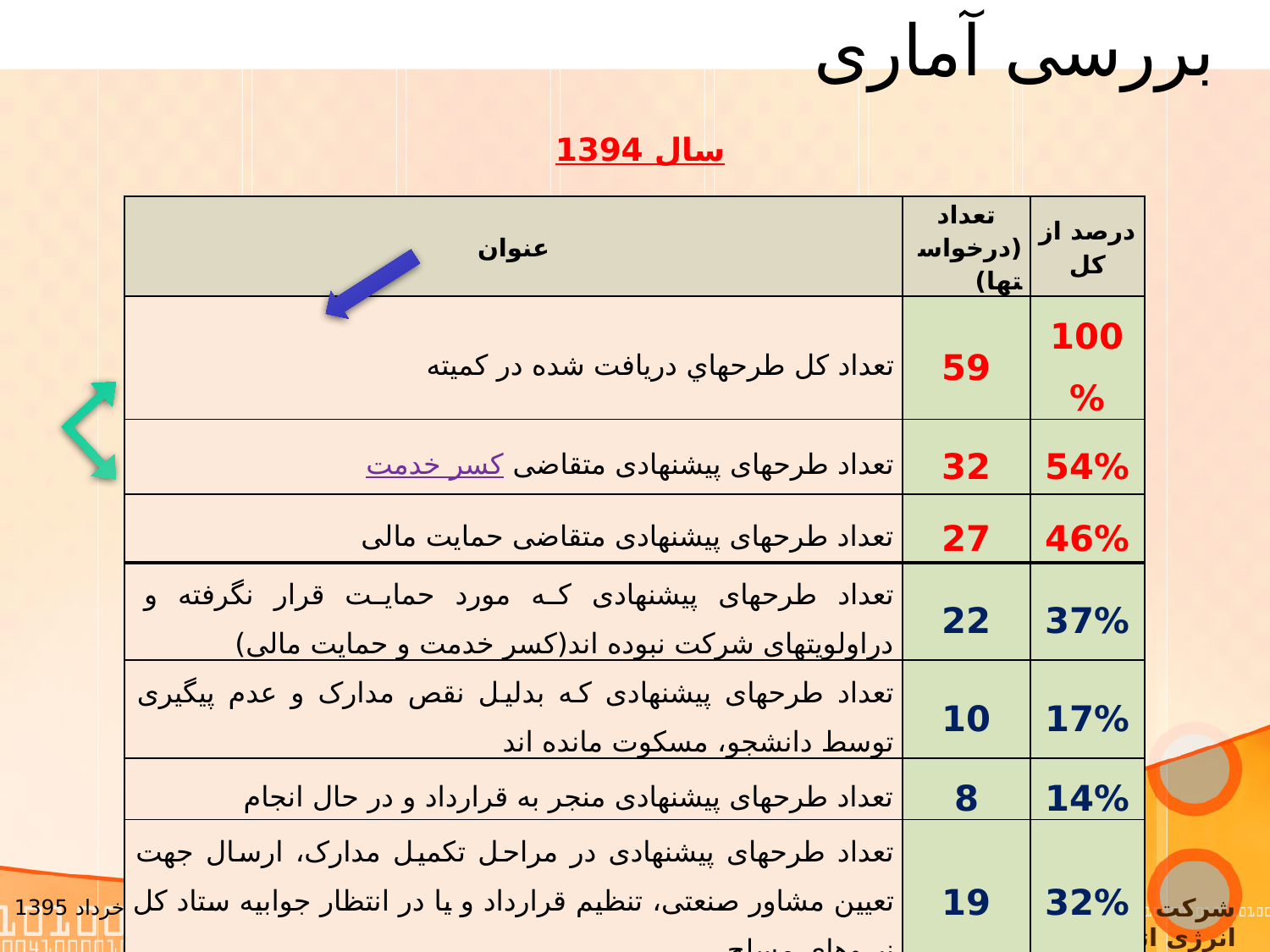

# بررسی آماری
سال 1394
| عنوان | تعداد (درخواستها) | درصد از کل |
| --- | --- | --- |
| تعداد كل طرح­هاي دريافت شده در كميته | 59 | 100% |
| تعداد طرحهای پیشنهادی متقاضی کسر خدمت | 32 | 54% |
| تعداد طرحهای پیشنهادی متقاضی حمایت مالی | 27 | 46% |
| تعداد طرحهای پیشنهادی که مورد حمایت قرار نگرفته و دراولویتهای شرکت نبوده اند(کسر خدمت و حمایت مالی) | 22 | 37% |
| تعداد طرحهای پیشنهادی که بدلیل نقص مدارک و عدم پیگیری توسط دانشجو، مسکوت مانده اند | 10 | 17% |
| تعداد طرحهای پیشنهادی منجر به قرارداد و در حال انجام | 8 | 14% |
| تعداد طرحهای پیشنهادی در مراحل تکمیل مدارک، ارسال جهت تعیین مشاور صنعتی، تنظیم قرارداد و یا در انتظار جوابیه ستاد کل نیروهای مسلح | 19 | 32% |